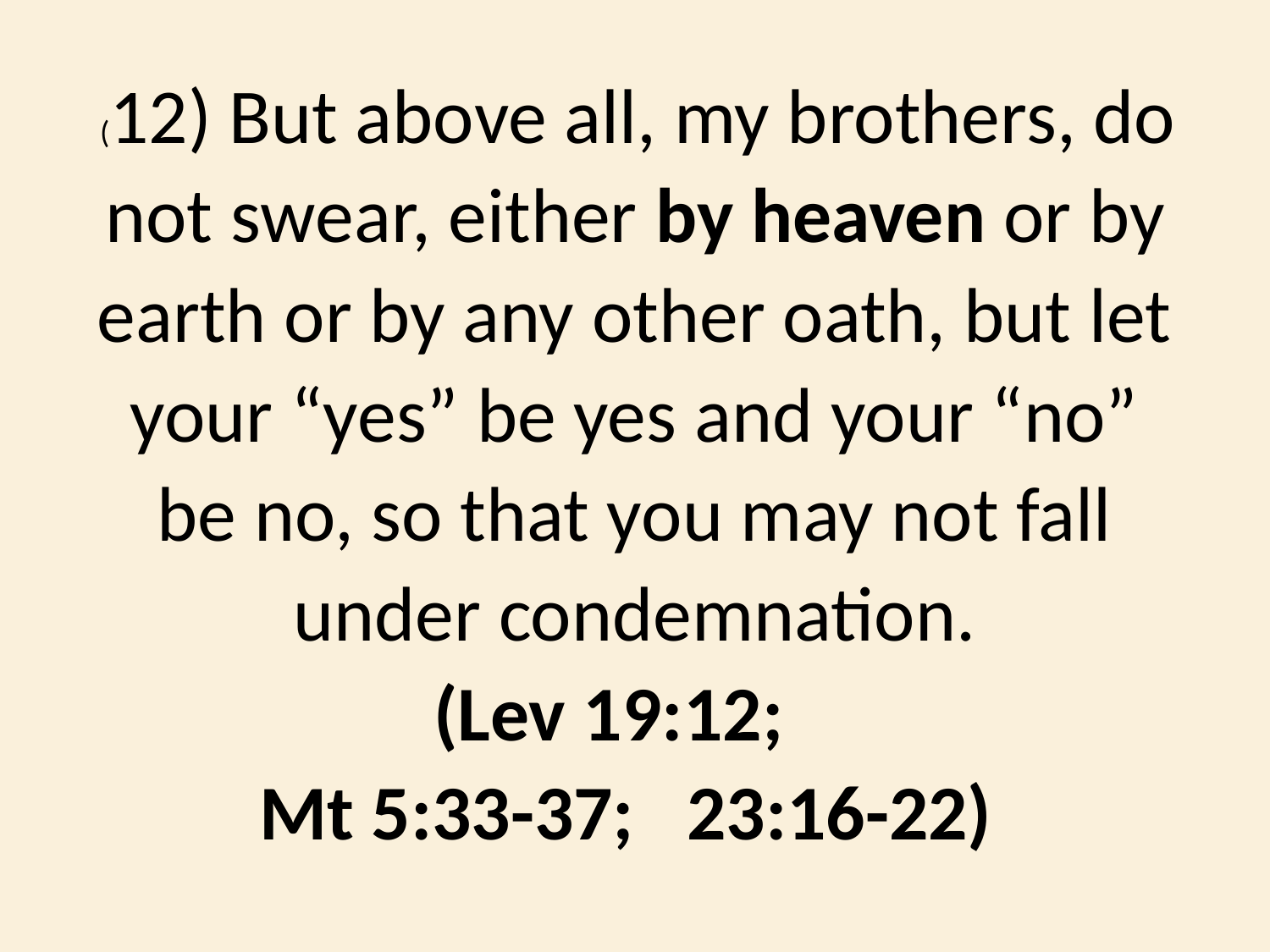

(12) But above all, my brothers, do not swear, either by heaven or by earth or by any other oath, but let your “yes” be yes and your “no” be no, so that you may not fall under condemnation.
(Lev 19:12;
Mt 5:33-37;   23:16-22)